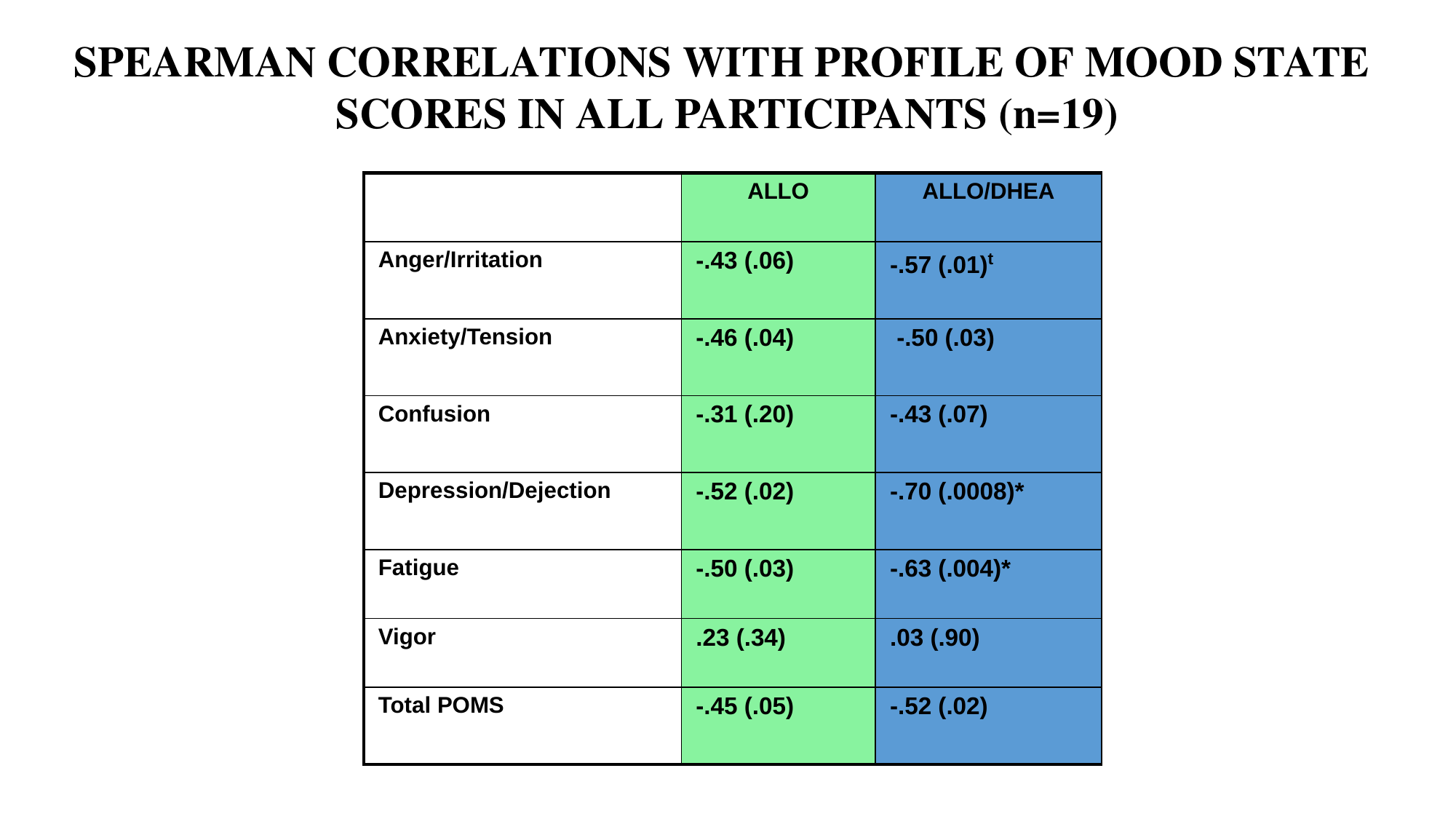

SPEARMAN CORRELATIONS WITH PROFILE OF MOOD STATE  SCORES IN ALL PARTICIPANTS (n=19)
|  | ALLO | ALLO/DHEA |
| --- | --- | --- |
| Anger/Irritation | -.43 (.06) | -.57 (.01)t |
| Anxiety/Tension | -.46 (.04) | -.50 (.03) |
| Confusion | -.31 (.20) | -.43 (.07) |
| Depression/Dejection | -.52 (.02) | -.70 (.0008)\* |
| Fatigue | -.50 (.03) | -.63 (.004)\* |
| Vigor | .23 (.34) | .03 (.90) |
| Total POMS | -.45 (.05) | -.52 (.02) |